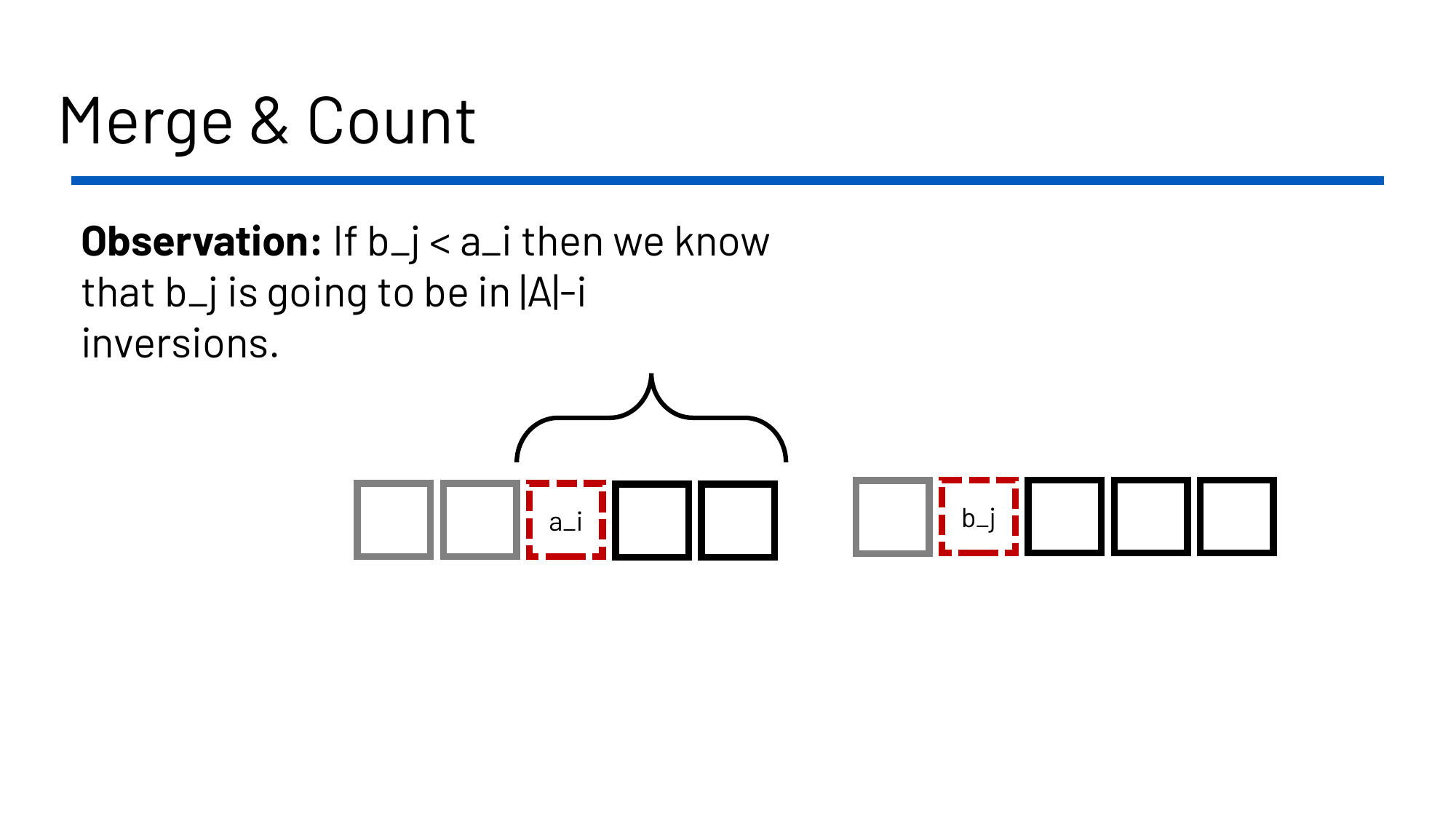

# Merge & Count
Observation: If b_j < a_i then we know that b_j is going to be in |A|-i inversions.

b_j

a_i